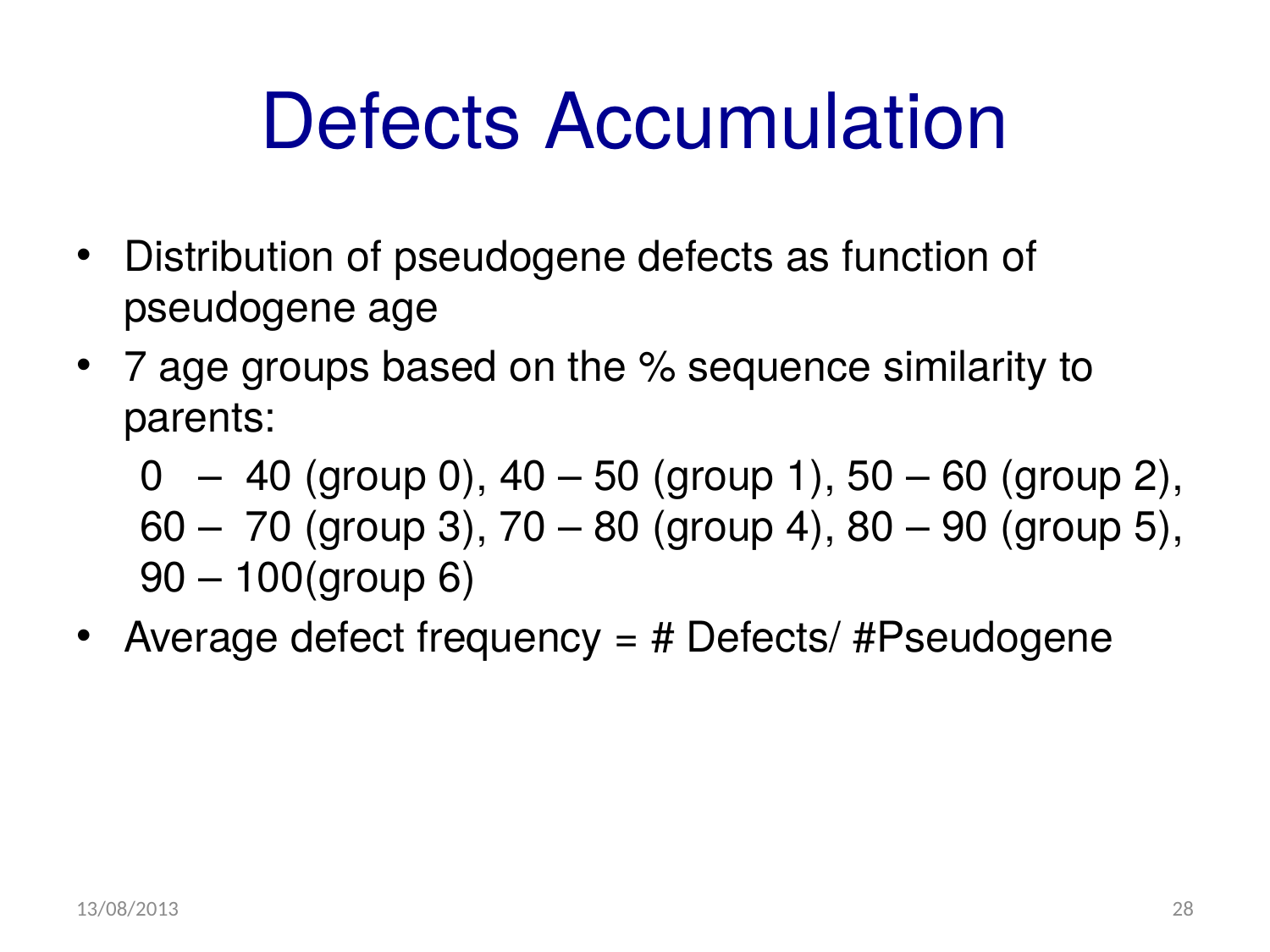

# Defects Accumulation
Distribution of pseudogene defects as function of pseudogene age
7 age groups based on the % sequence similarity to parents:
0   –  40 (group 0), 40 – 50 (group 1), 50 – 60 (group 2), 60 –  70 (group 3), 70 – 80 (group 4), 80 – 90 (group 5), 90 – 100(group 6)
Average defect frequency = # Defects/ #Pseudogene

13/08/2013
28